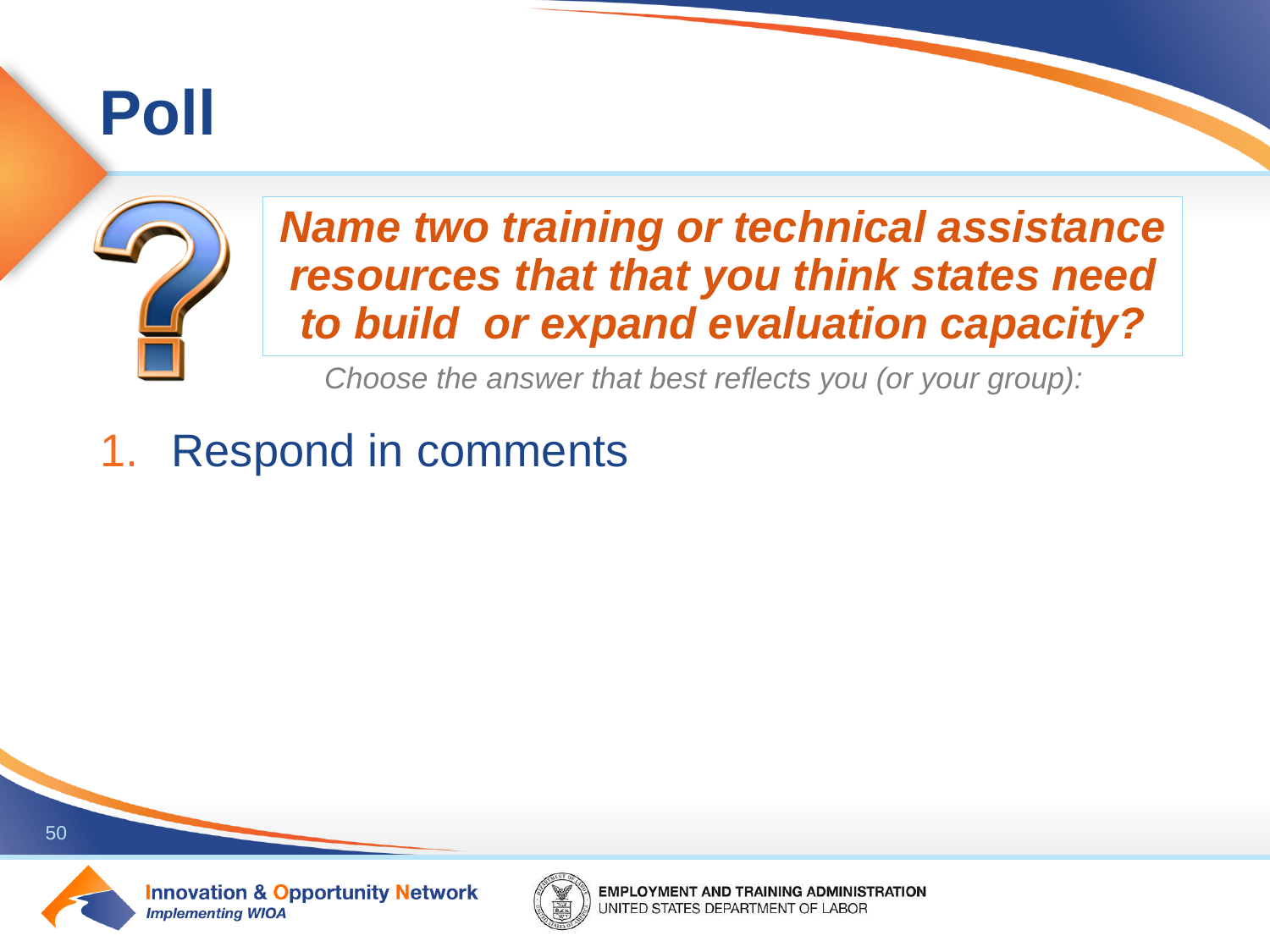

Name two training or technical assistance resources that that you think states need to build  or expand evaluation capacity?
Respond in comments